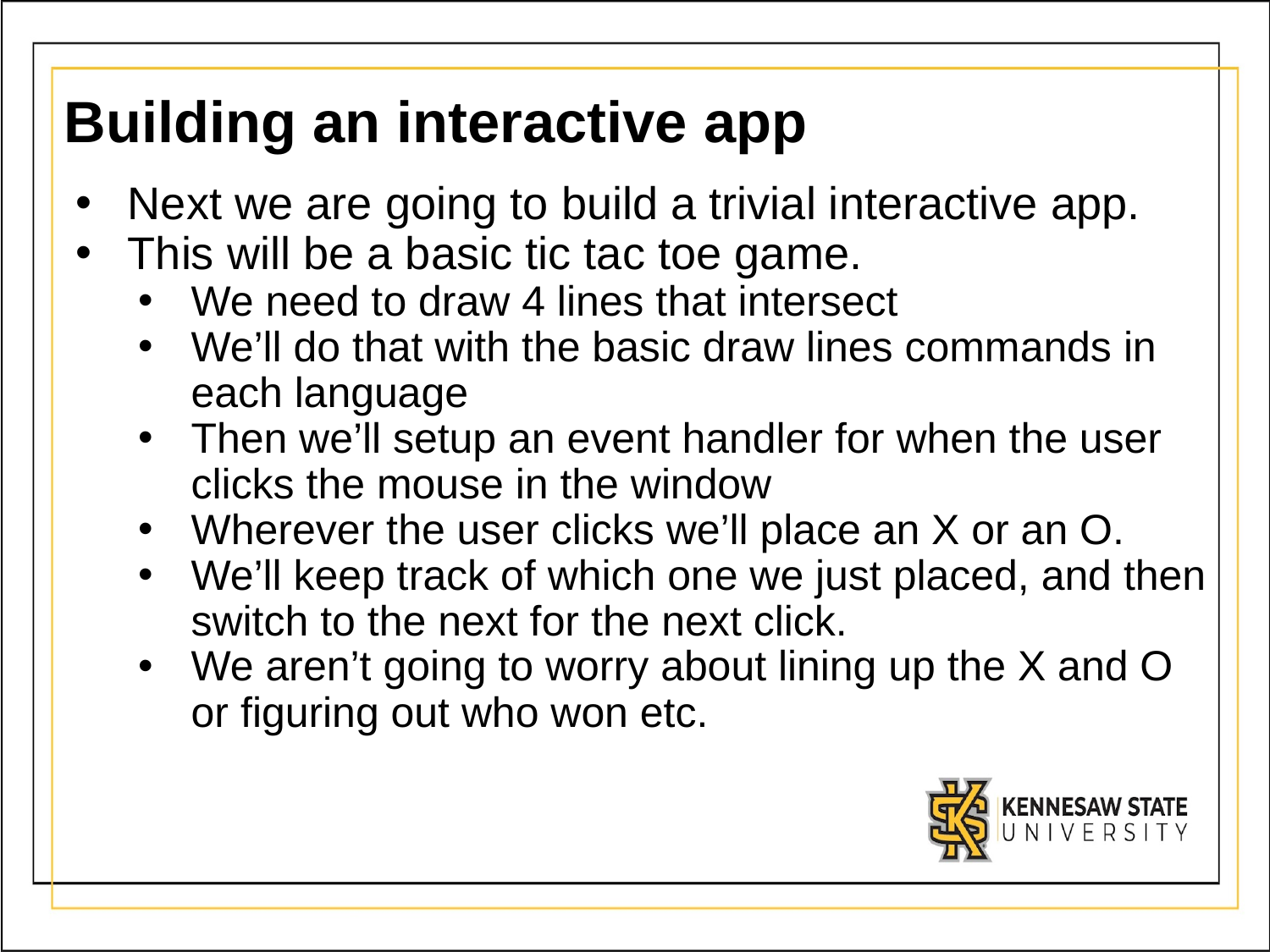

# Building an interactive app
Next we are going to build a trivial interactive app.
This will be a basic tic tac toe game.
We need to draw 4 lines that intersect
We’ll do that with the basic draw lines commands in each language
Then we’ll setup an event handler for when the user clicks the mouse in the window
Wherever the user clicks we’ll place an X or an O.
We’ll keep track of which one we just placed, and then switch to the next for the next click.
We aren’t going to worry about lining up the X and O or figuring out who won etc.